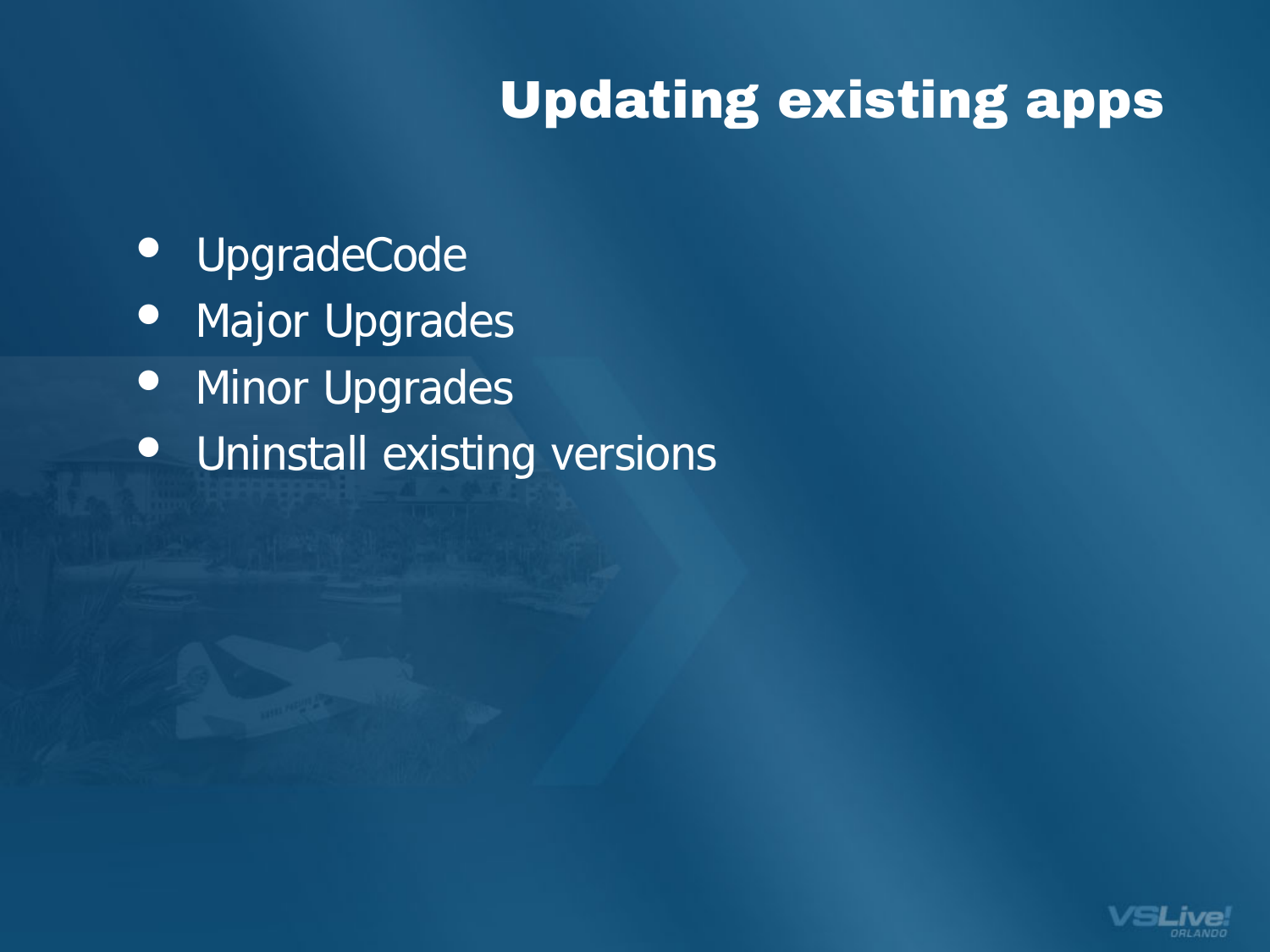

# Updating existing apps
UpgradeCode
Major Upgrades
Minor Upgrades
Uninstall existing versions